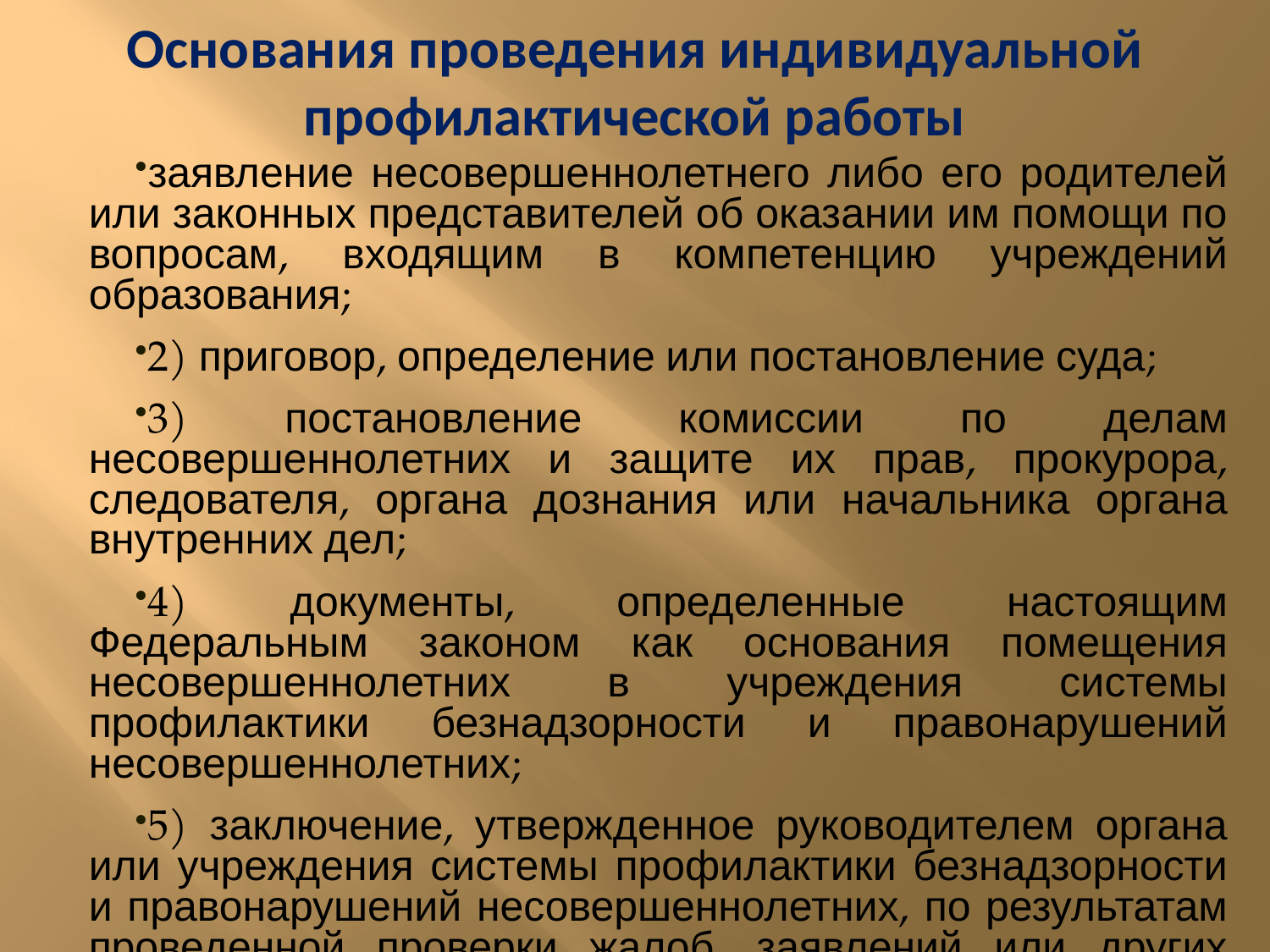

# Основания проведения индивидуальной профилактической работы
заявление несовершеннолетнего либо его родителей или законных представителей об оказании им помощи по вопросам, входящим в компетенцию учреждений образования;
2) приговор, определение или постановление суда;
3) постановление комиссии по делам несовершеннолетних и защите их прав, прокурора, следователя, органа дознания или начальника органа внутренних дел;
4) документы, определенные настоящим Федеральным законом как основания помещения несовершеннолетних в учреждения системы профилактики безнадзорности и правонарушений несовершеннолетних;
5) заключение, утвержденное руководителем органа или учреждения системы профилактики безнадзорности и правонарушений несовершеннолетних, по результатам проведенной проверки жалоб, заявлений или других сообщений.